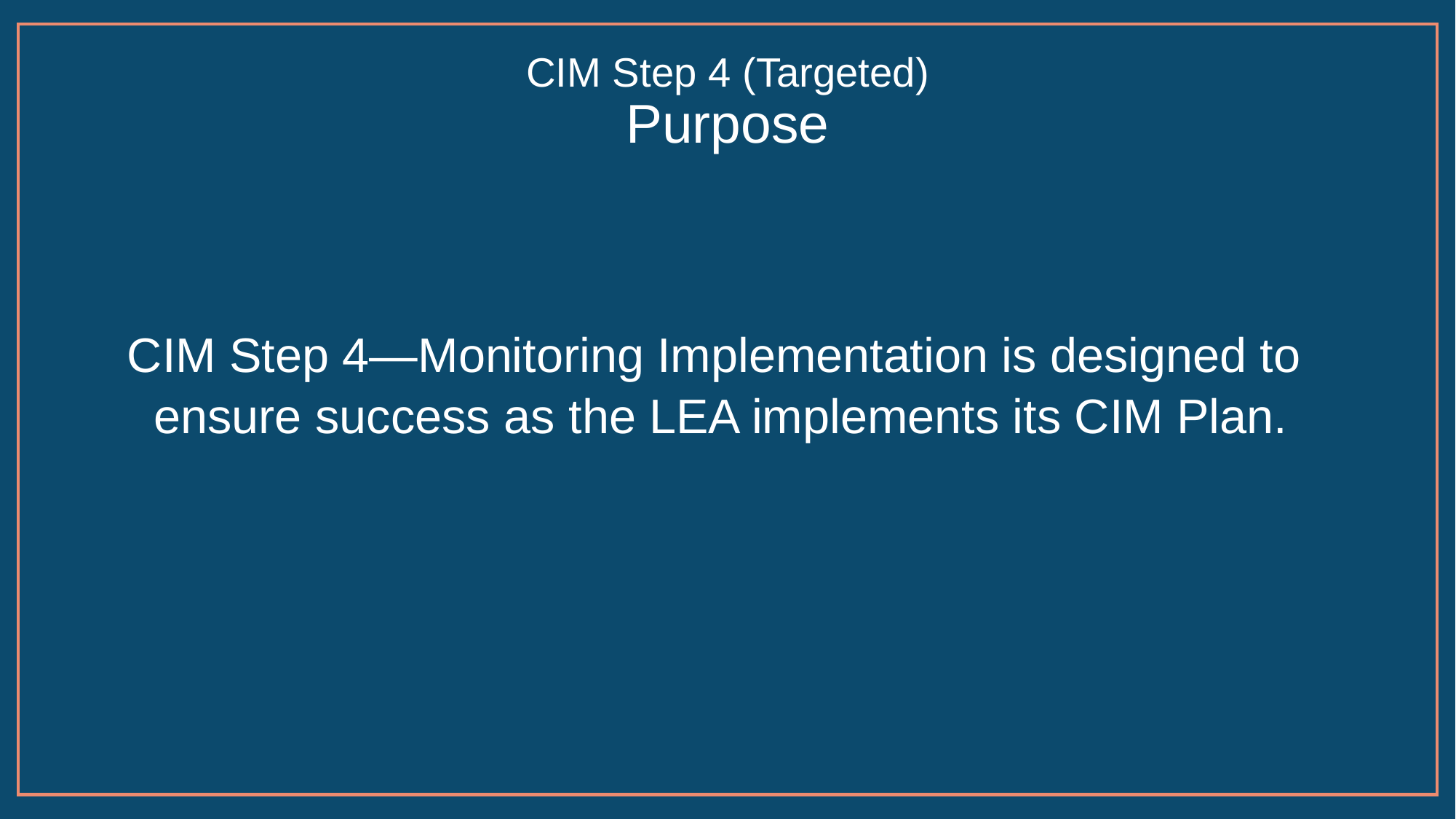

# CIM Step 4 (Targeted) Purpose

CIM Step 4—Monitoring Implementation is designed to
ensure success as the LEA implements its CIM Plan.